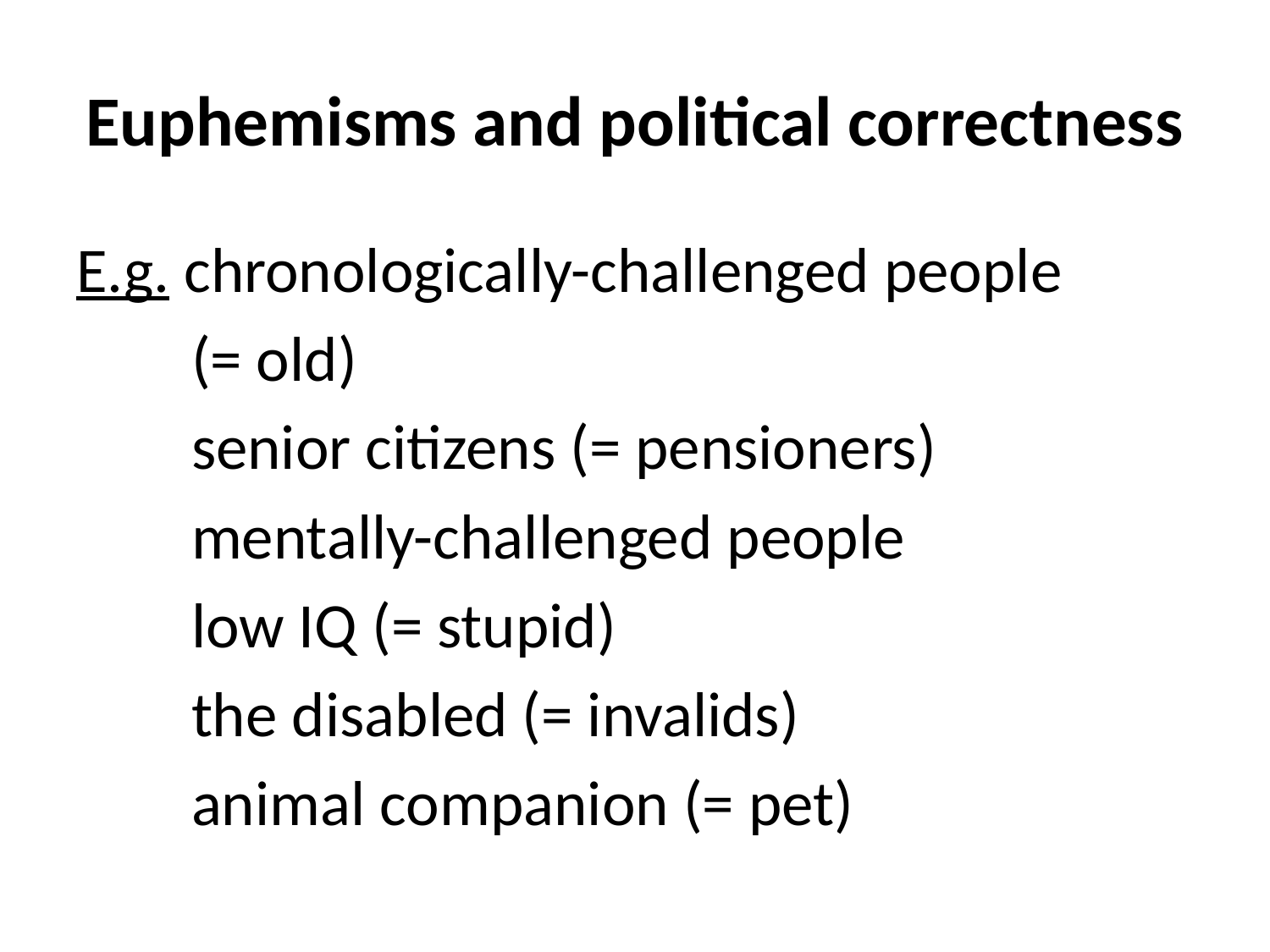

# Euphemisms and political correctness
E.g. chronologically-challenged people
        (= old)
        senior citizens (= pensioners)
        mentally-challenged people
        low IQ (= stupid)
        the disabled (= invalids)
        animal companion (= pet)